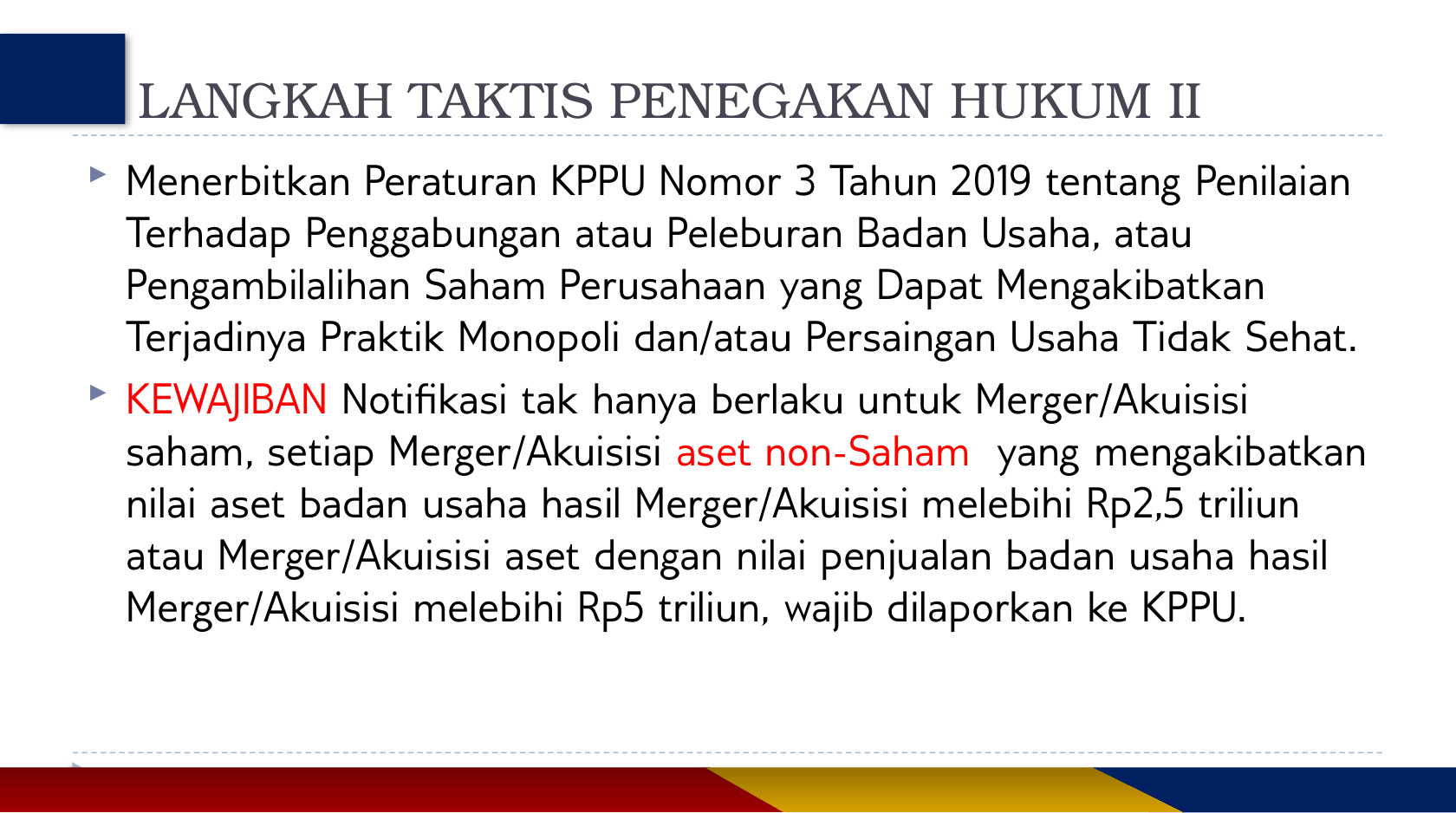

# LANGKAH TAKTIS PENEGAKAN HUKUM II
Menerbitkan Peraturan KPPU Nomor 3 Tahun 2019 tentang Penilaian Terhadap Penggabungan atau Peleburan Badan Usaha, atau Pengambilalihan Saham Perusahaan yang Dapat Mengakibatkan Terjadinya Praktik Monopoli dan/atau Persaingan Usaha Tidak Sehat.
KEWAJIBAN Notifikasi tak hanya berlaku untuk Merger/Akuisisi saham, setiap Merger/Akuisisi aset non-Saham  yang mengakibatkan nilai aset badan usaha hasil Merger/Akuisisi melebihi Rp2,5 triliun atau Merger/Akuisisi aset dengan nilai penjualan badan usaha hasil Merger/Akuisisi melebihi Rp5 triliun, wajib dilaporkan ke KPPU.